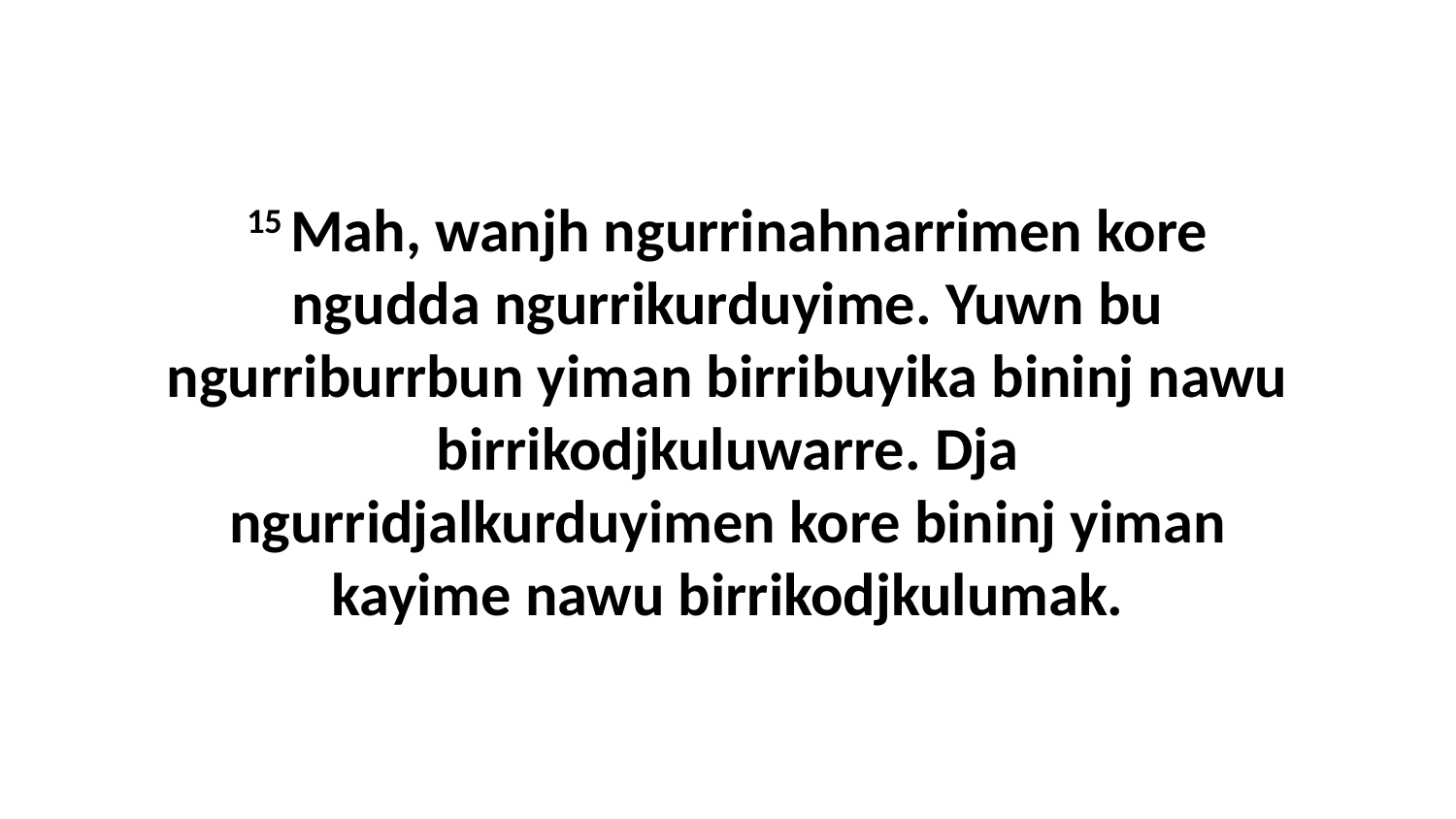

15 Mah, wanjh ngurrinahnarrimen kore ngudda ngurrikurduyime. Yuwn bu ngurriburrbun yiman birribuyika bininj nawu birrikodjkuluwarre. Dja ngurridjalkurduyimen kore bininj yiman kayime nawu birrikodjkulumak.